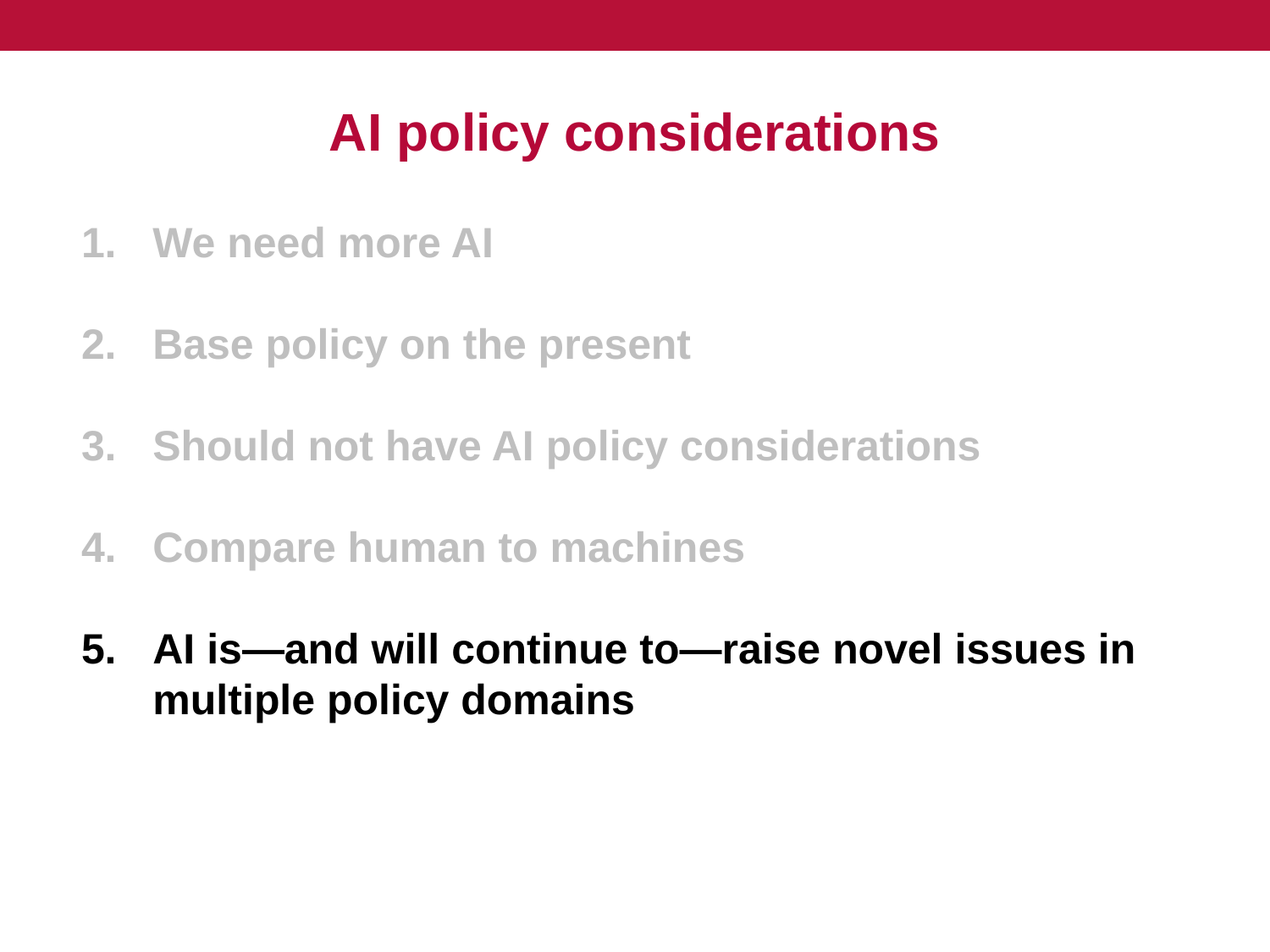

# AI policy considerations
We need more AI

Base policy on the present

Should not have AI policy considerations

Compare human to machines

AI is—and will continue to—raise novel issues in multiple policy domains